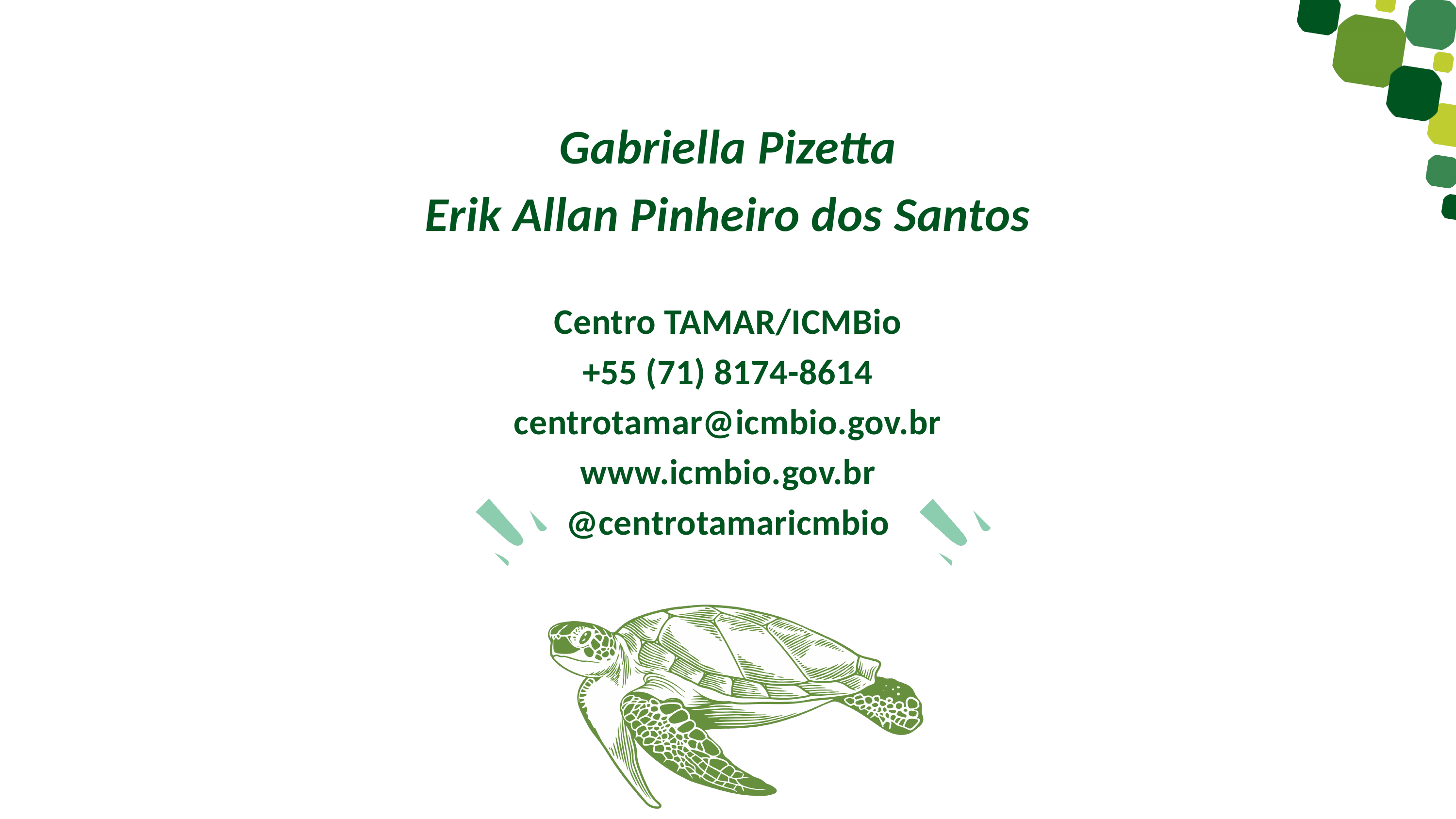

Gabriella Pizetta
Erik Allan Pinheiro dos Santos

Centro TAMAR/ICMBio
+55 (71) 8174-8614
centrotamar@icmbio.gov.br
www.icmbio.gov.br
@centrotamaricmbio